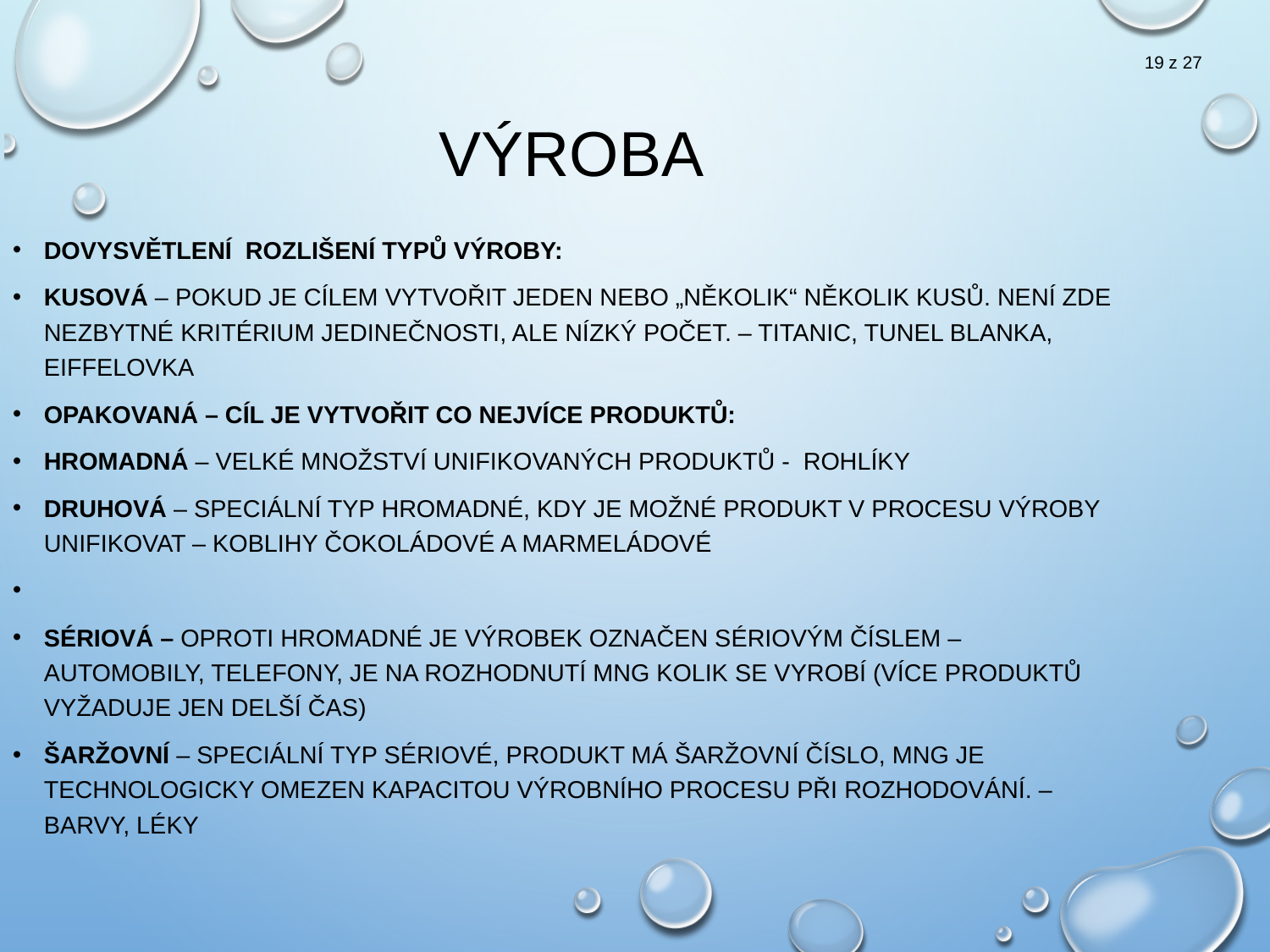

19 z 27
Výroba
Dovysvětlení  rozlišení typů výroby:
Kusová – Pokud je cílem vytvořit jeden nebo „několik“ několik kusů. Není zde nezbytné kritérium jedinečnosti, ale nízký počet. – Titanic, Tunel Blanka, Eiffelovka
Opakovaná – cíl je vytvořit co nejvíce produktů:
Hromadná – velké množství unifikovaných produktů -  rohlíky
Druhová – Speciální typ hromadné, kdy je možné produkt v procesu výroby unifikovat – koblihy čokoládové a marmeládové

Sériová – oproti hromadné je výrobek označen sériovým číslem – automobily, telefony, je na rozhodnutí mng kolik se vyrobí (více produktů vyžaduje jen delší čas)
Šaržovní – speciální typ sériové, produkt má šaržovní číslo, mng je technologicky omezen kapacitou výrobního procesu při rozhodování. – barvy, léky